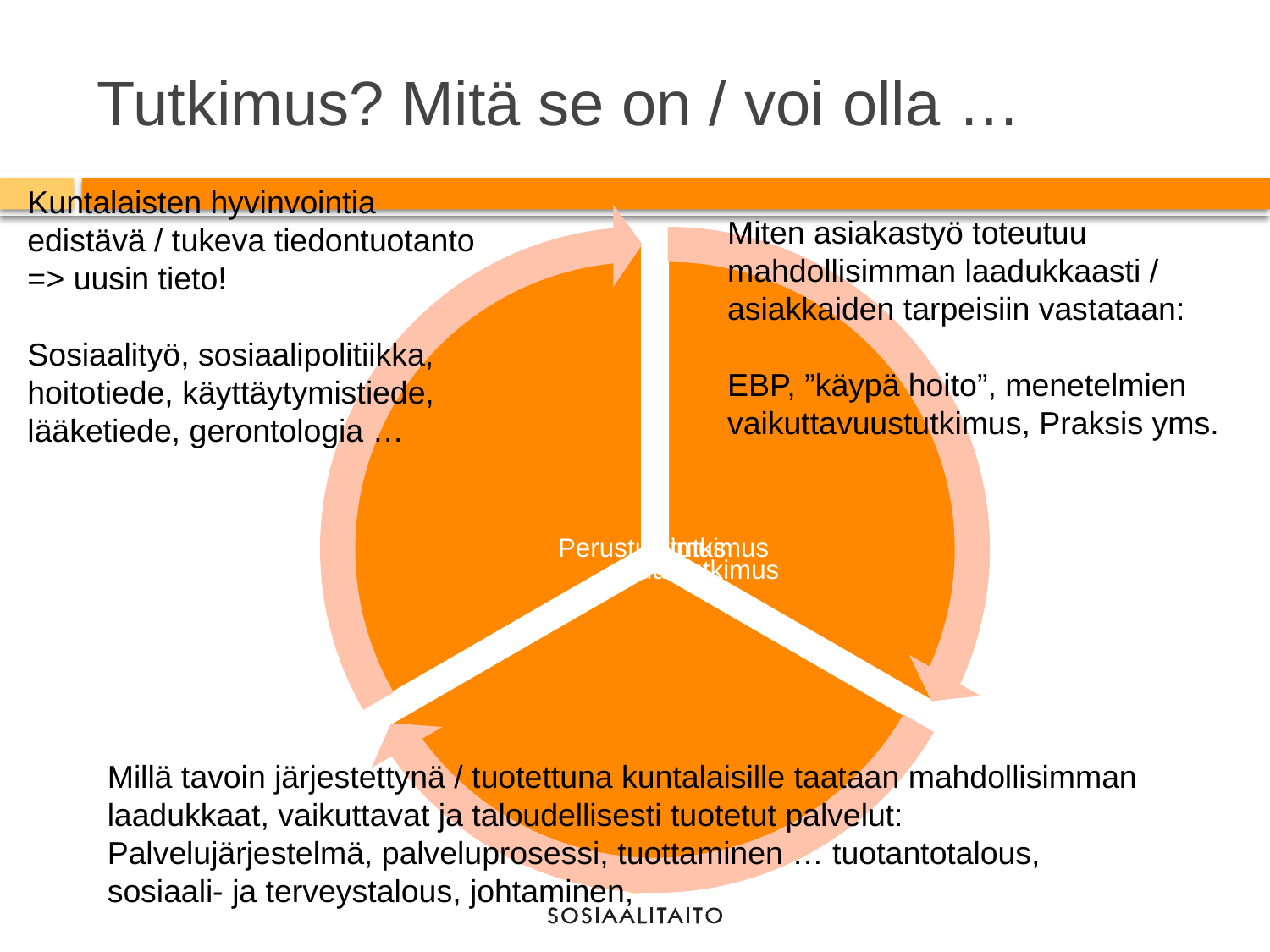

# Tutkimus? Mitä se on / voi olla …
Kuntalaisten hyvinvointia edistävä / tukeva tiedontuotanto => uusin tieto!

Sosiaalityö, sosiaalipolitiikka, hoitotiede, käyttäytymistiede, lääketiede, gerontologia …
Käytäntötutkimus
Vaikuttavuustutkimus
Perustutkimus
Miten asiakastyö toteutuu mahdollisimman laadukkaasti / asiakkaiden tarpeisiin vastataan:

EBP, ”käypä hoito”, menetelmien vaikuttavuustutkimus, Praksis yms.
Millä tavoin järjestettynä / tuotettuna kuntalaisille taataan mahdollisimman laadukkaat, vaikuttavat ja taloudellisesti tuotetut palvelut:
Palvelujärjestelmä, palveluprosessi, tuottaminen … tuotantotalous,
sosiaali- ja terveystalous, johtaminen,